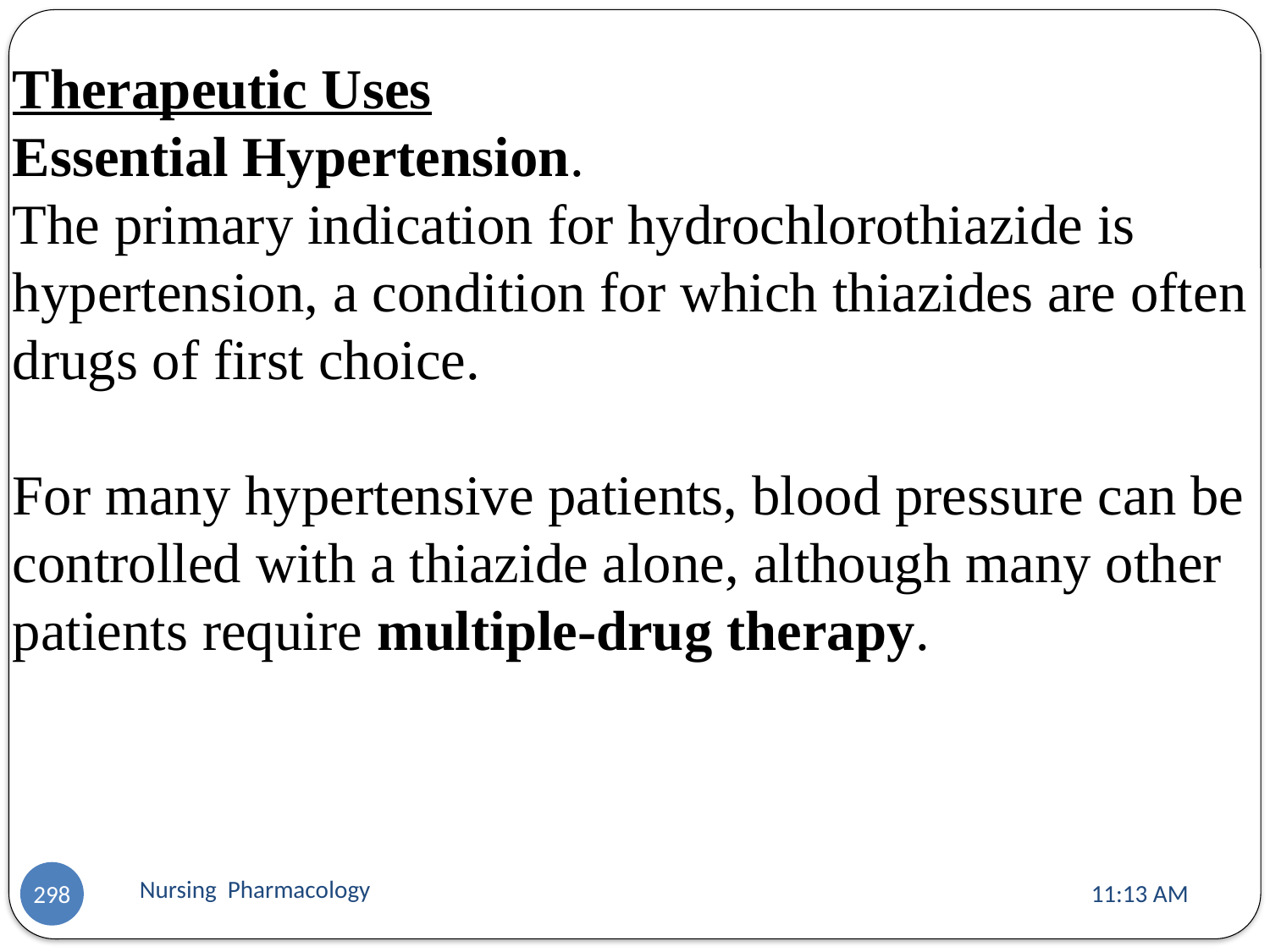

Therapeutic Uses
Essential Hypertension.
The primary indication for hydrochlorothiazide is hypertension, a condition for which thiazides are often drugs of first choice.

For many hypertensive patients, blood pressure can be controlled with a thiazide alone, although many other patients require multiple-drug therapy.
Nursing  Pharmacology
11:13 AM
298